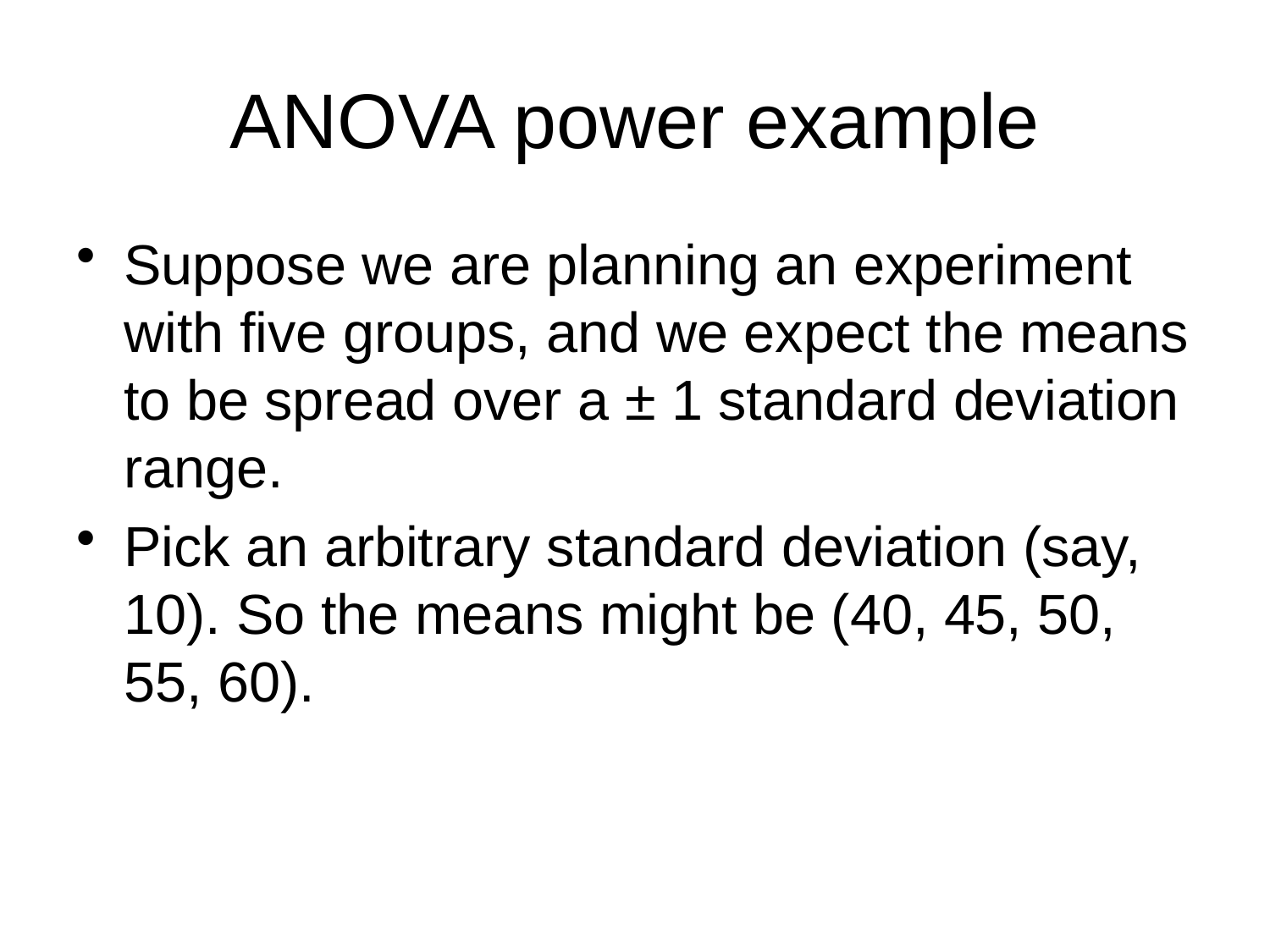

# ANOVA power example
Suppose we are planning an experiment with five groups, and we expect the means to be spread over a ± 1 standard deviation range.
Pick an arbitrary standard deviation (say, 10). So the means might be (40, 45, 50, 55, 60).